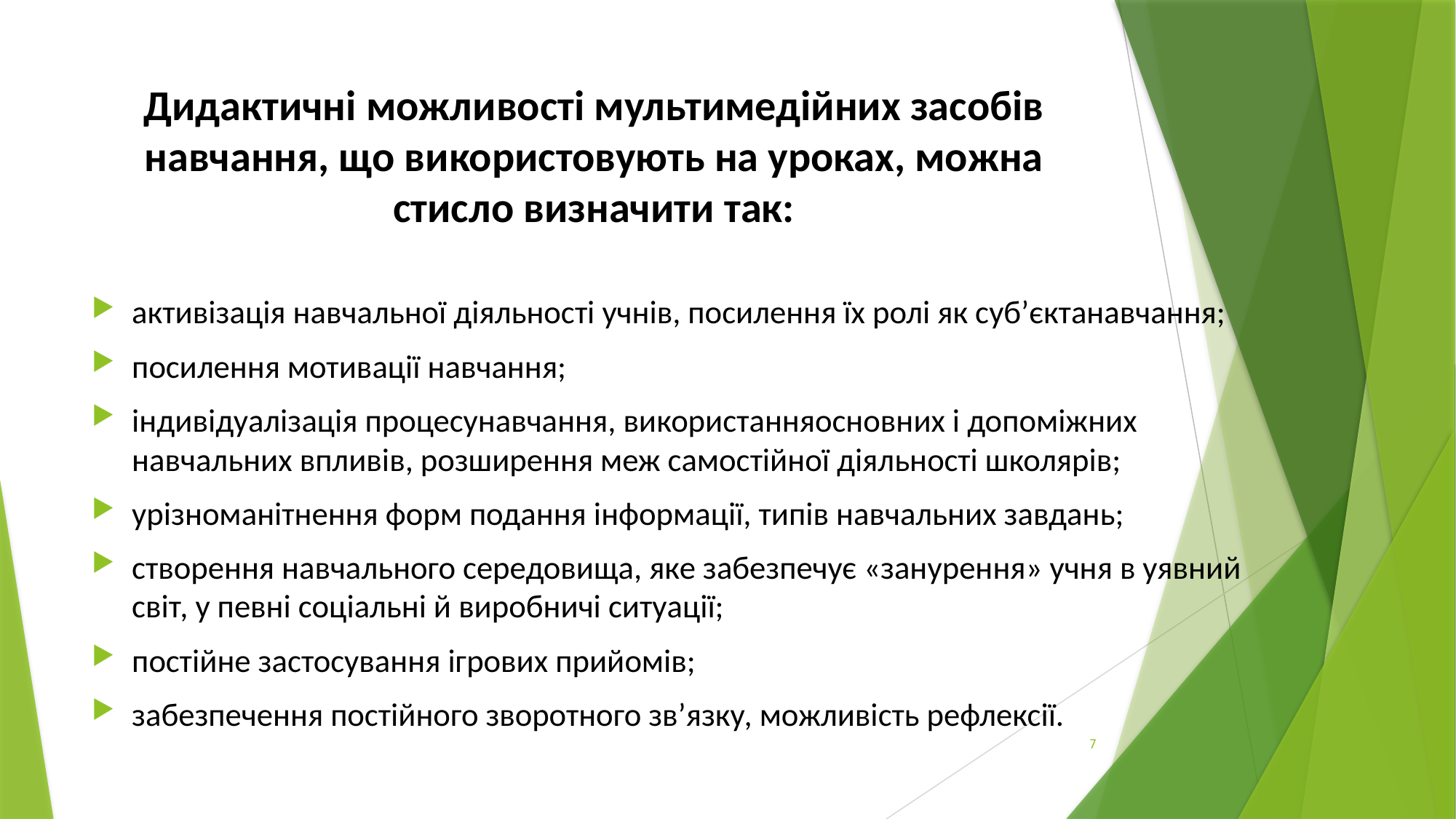

# Дидактичні можливості мультимедійних засобів навчання, що використовують на уроках, можна стисло визначити так:
активізація навчальної діяльності учнів, посилення їх ролі як суб’єктанавчання;
посилення мотивації навчання;
індивідуалізація процесунавчання, використанняосновних і допоміжних навчальних впливів, розширення меж самостійної діяльності школярів;
урізноманітнення форм подання інформації, типів навчальних завдань;
створення навчального середовища, яке забезпечує «занурення» учня в уявний світ, у певні соціальні й виробничі ситуації;
постійне застосування ігрових прийомів;
забезпечення постійного зворотного зв’язку, можливість рефлексії.

7